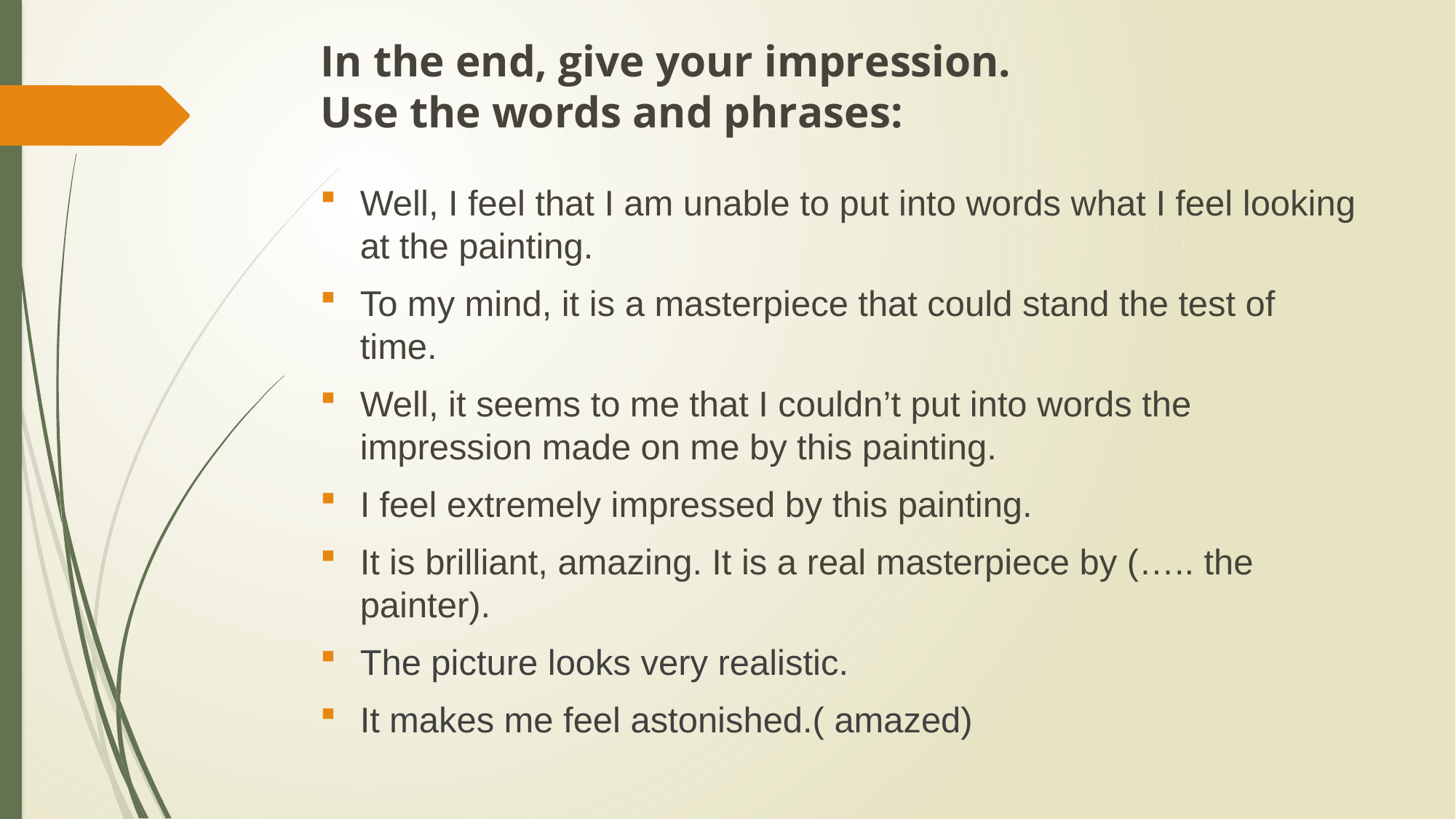

# In the end, give your impression. Use the words and phrases:
Well, I feel that I am unable to put into words what I feel looking at the painting.
To my mind, it is a masterpiece that could stand the test of time.
Well, it seems to me that I couldn’t put into words the impression made on me by this painting.
I feel extremely impressed by this painting.
It is brilliant, amazing. It is a real masterpiece by (….. the painter).
The picture looks very realistic.
It makes me feel astonished.( amazed)